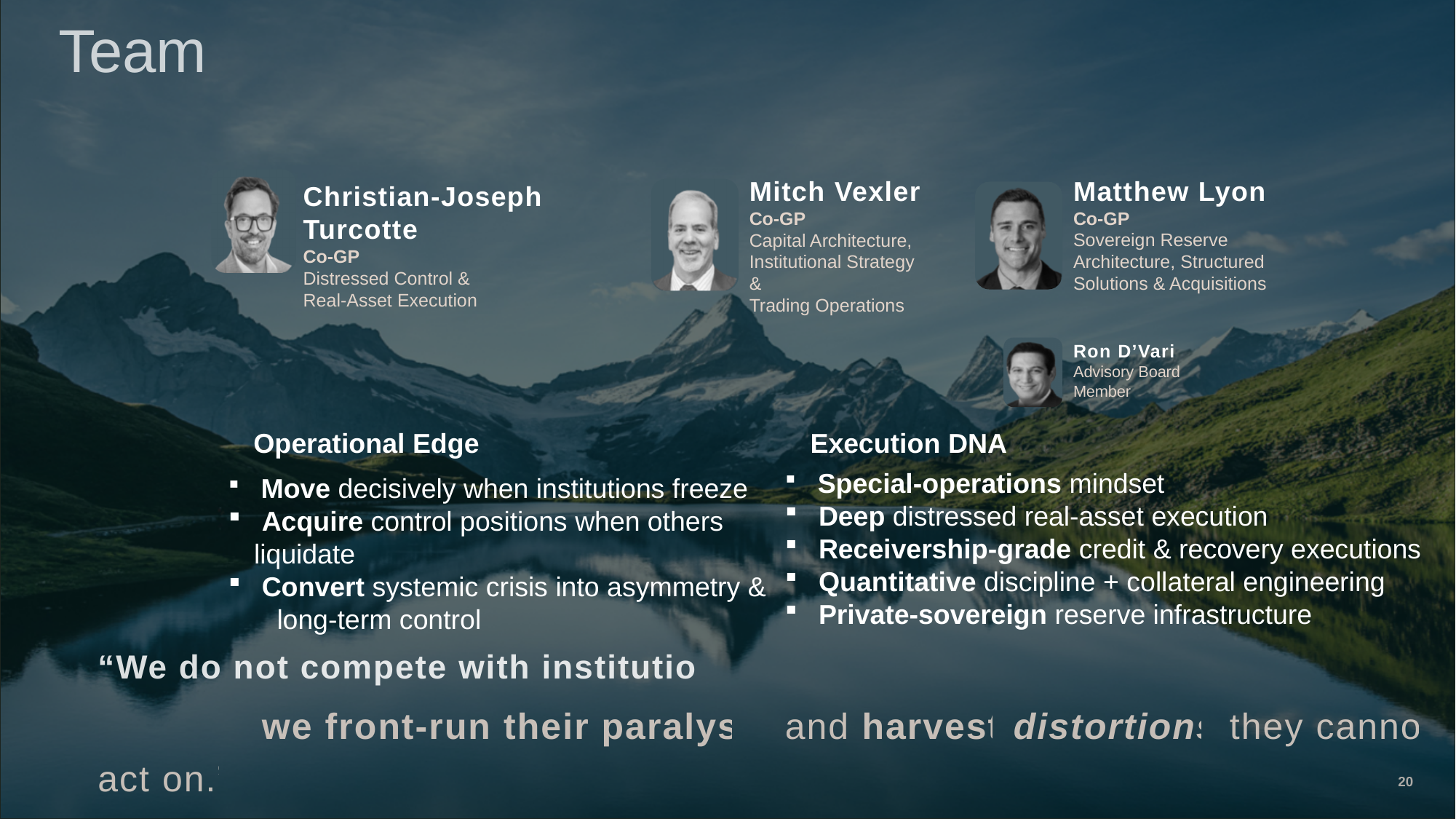

# Team
Mitch Vexler
Co-GP
Capital Architecture, Institutional Strategy &
Trading Operations
Matthew Lyon
Co-GP
Sovereign Reserve Architecture, Structured Solutions & Acquisitions

Christian-Joseph Turcotte
Co-GP
Distressed Control &
Real-Asset Execution

Ron D’Vari
Advisory Board Member

        Operational Edge

 Move decisively when institutions freeze
 Acquire control positions when others liquidate
 Convert systemic crisis into asymmetry &
   long-term control
        Execution DNA

 Special-operations mindset
 Deep distressed real-asset execution
 Receivership-grade credit & recovery executions
 Quantitative discipline + collateral engineering
 Private-sovereign reserve infrastructure

“We do not compete with institutions;

	      we front-run their paralysis and harvest distortions they cannot act on.”
20